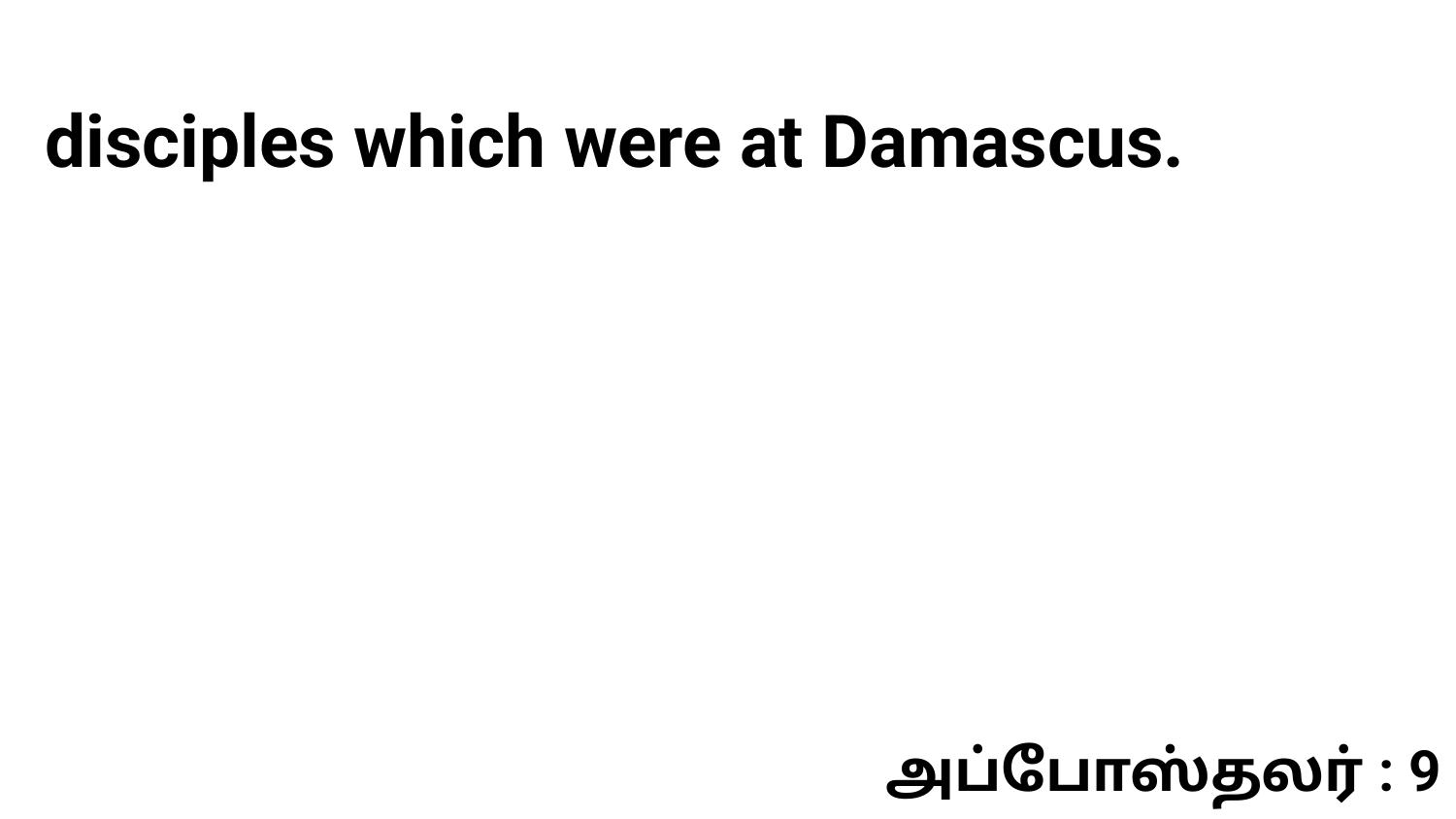

disciples which were at Damascus.
அப்போஸ்தலர் : 9